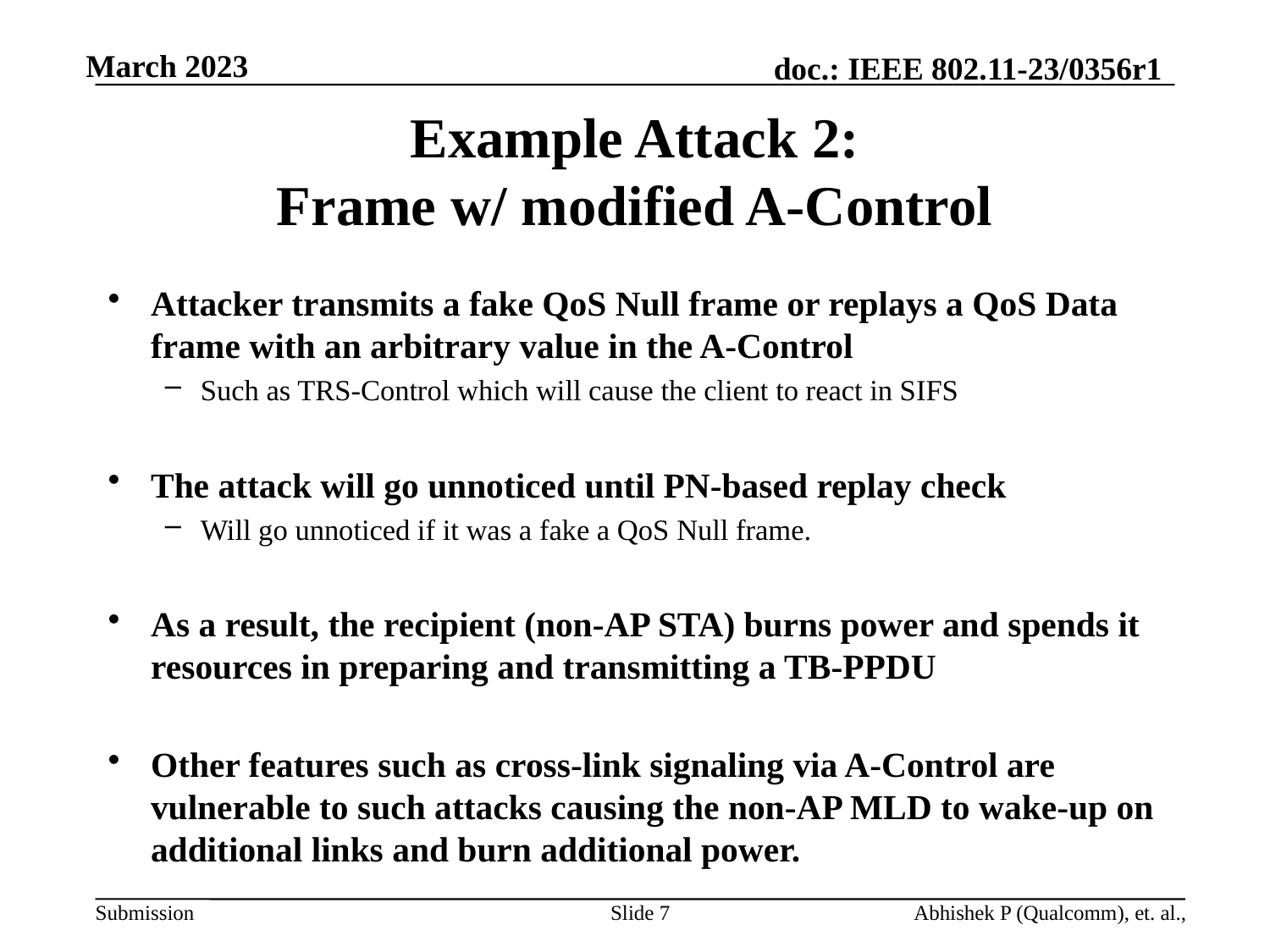

# Example Attack 2: Frame w/ modified A-Control
Attacker transmits a fake QoS Null frame or replays a QoS Data frame with an arbitrary value in the A-Control
Such as TRS-Control which will cause the client to react in SIFS

The attack will go unnoticed until PN-based replay check
Will go unnoticed if it was a fake a QoS Null frame.

As a result, the recipient (non-AP STA) burns power and spends it resources in preparing and transmitting a TB-PPDU

Other features such as cross-link signaling via A-Control are vulnerable to such attacks causing the non-AP MLD to wake-up on additional links and burn additional power.
Slide 7
Abhishek P (Qualcomm), et. al.,